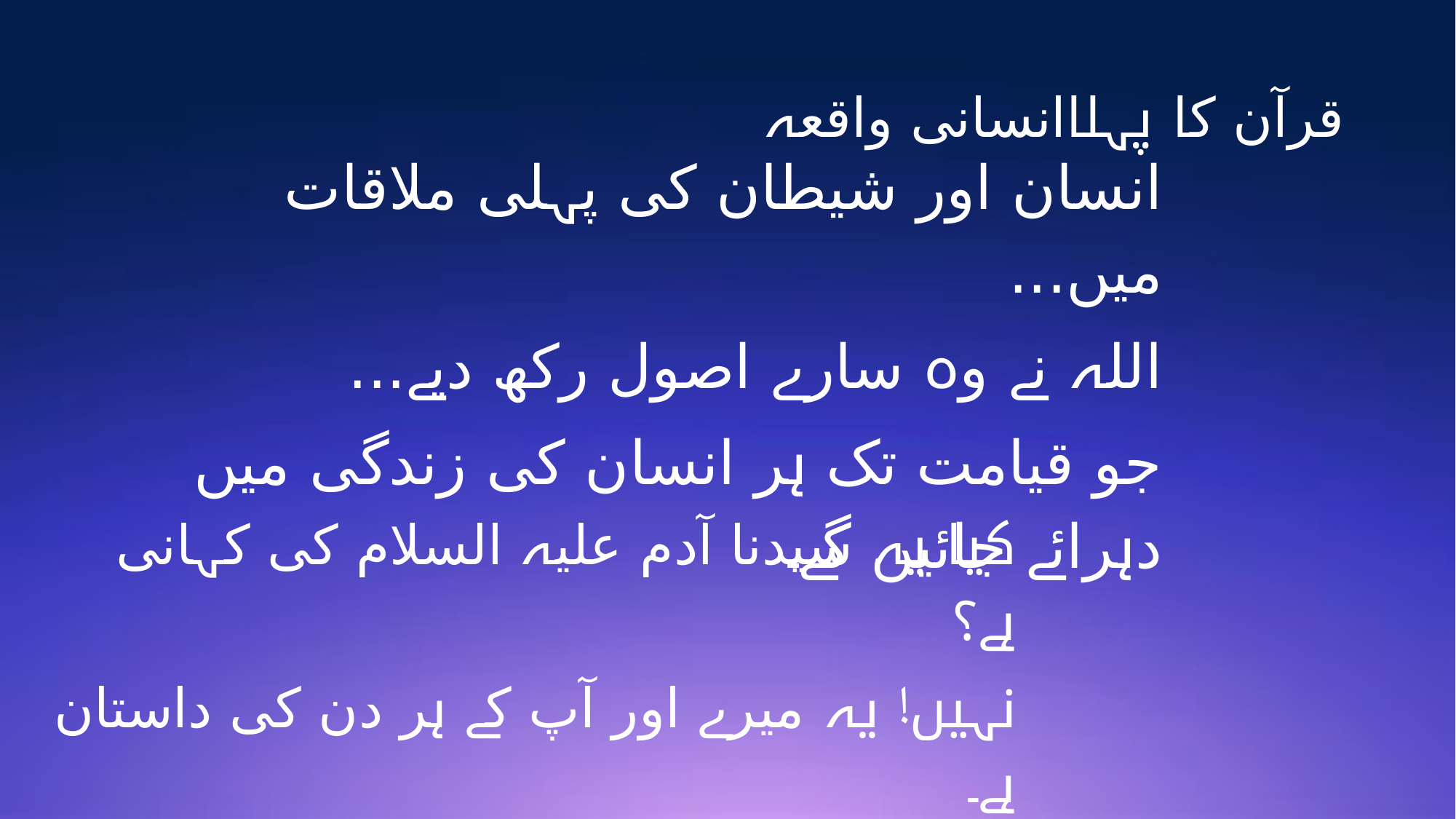

# قرآن کا پہلاانسانی واقعہ
انسان اور شیطان کی پہلی ملاقات میں...
اللہ نے وہ سارے اصول رکھ دیے...
جو قیامت تک ہر انسان کی زندگی میں دہرائے جائیں گے۔
کیا یہ سیدنا آدم علیہ السلام کی کہانی ہے؟
نہیں! یہ میرے اور آپ کے ہر دن کی داستان ہے۔